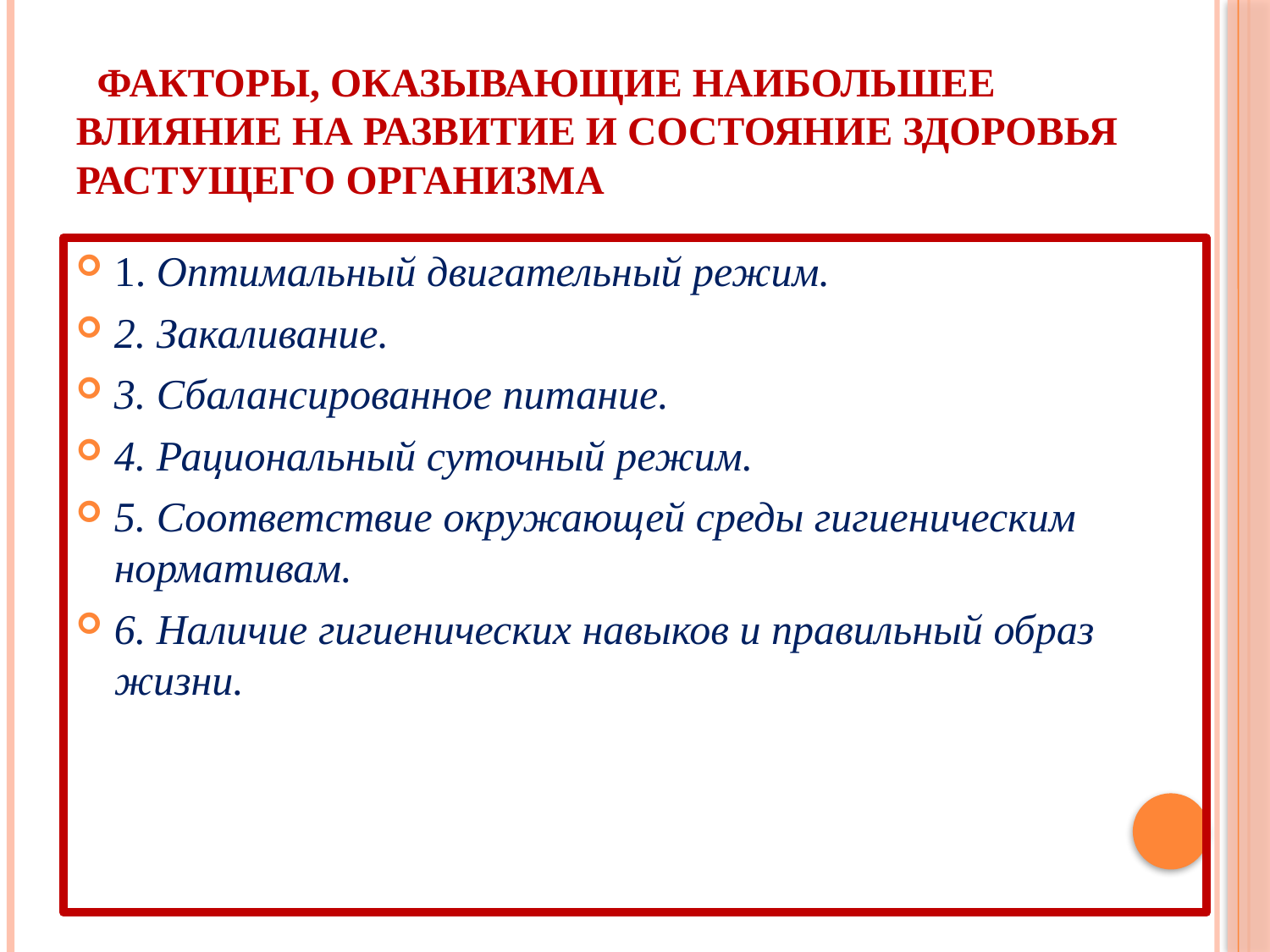

# Факторы, оказывающие наибольшее влияние на развитие и состояние здоровья растущего организма
1. Оптимальный двигательный режим.
2. Закаливание.
3. Сбалансированное питание.
4. Рациональный суточный режим.
5. Соответствие окружающей среды гигиеническим нормативам.
6. Наличие гигиенических навыков и правильный образ жизни.